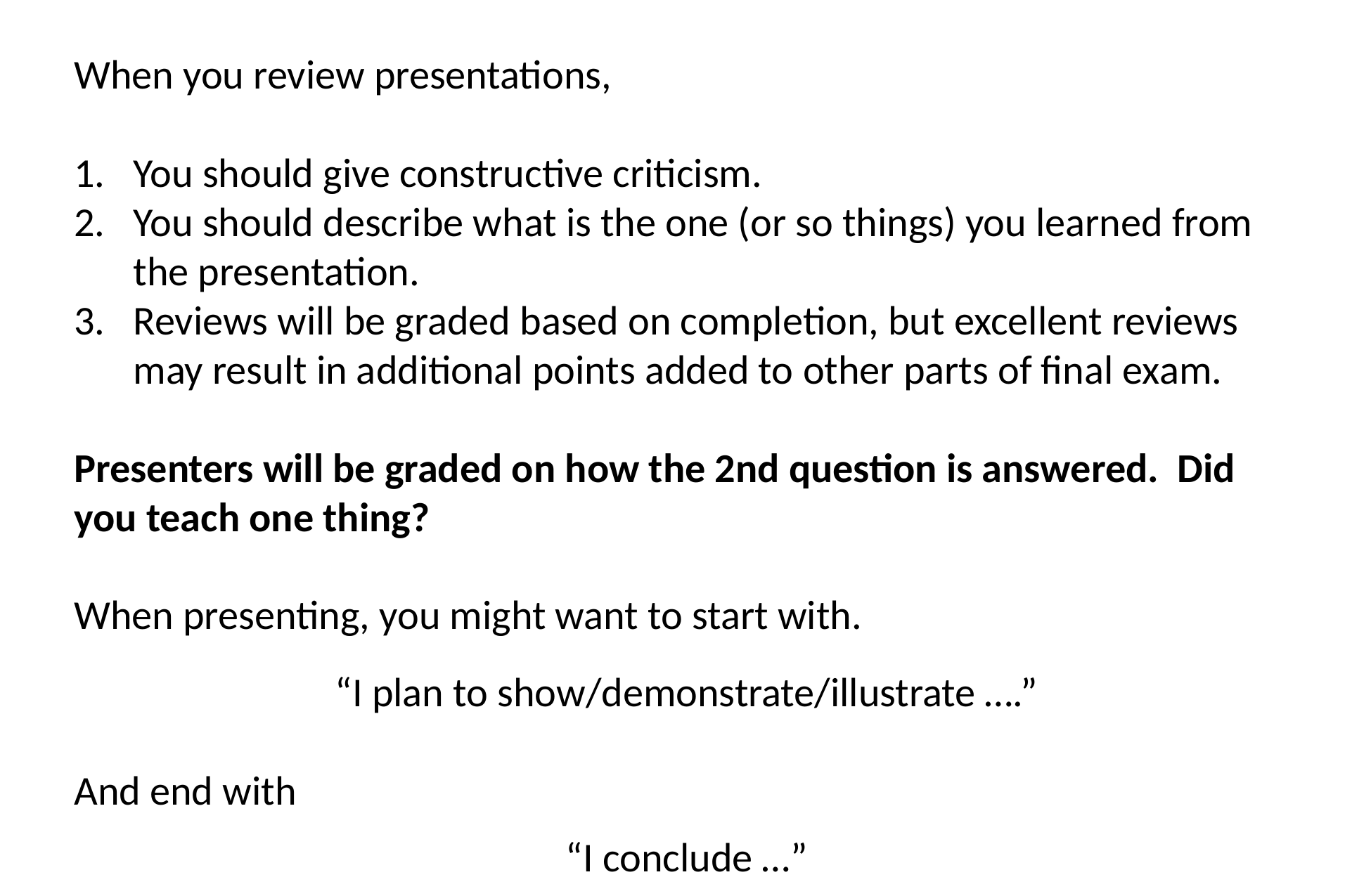

When you review presentations,

You should give constructive criticism.
You should describe what is the one (or so things) you learned from the presentation.
Reviews will be graded based on completion, but excellent reviews may result in additional points added to other parts of final exam.

Presenters will be graded on how the 2nd question is answered.  Did you teach one thing?

When presenting, you might want to start with.

“I plan to show/demonstrate/illustrate ….”

And end with

“I conclude …”